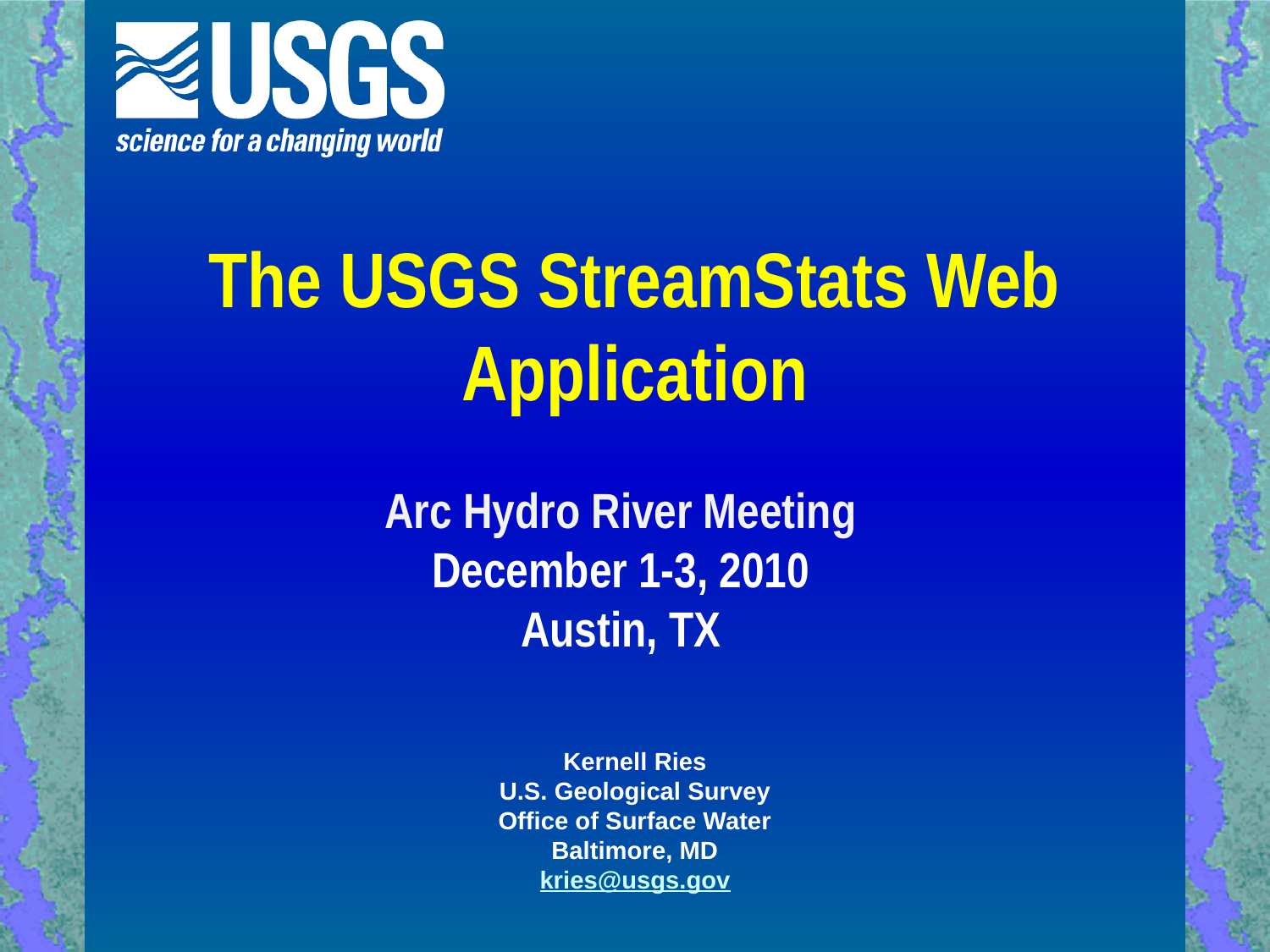

The USGS StreamStats Web Application

Arc Hydro River Meeting
December 1-3, 2010
Austin, TX
Kernell Ries
U.S. Geological Survey
Office of Surface Water
Baltimore, MD
kries@usgs.gov